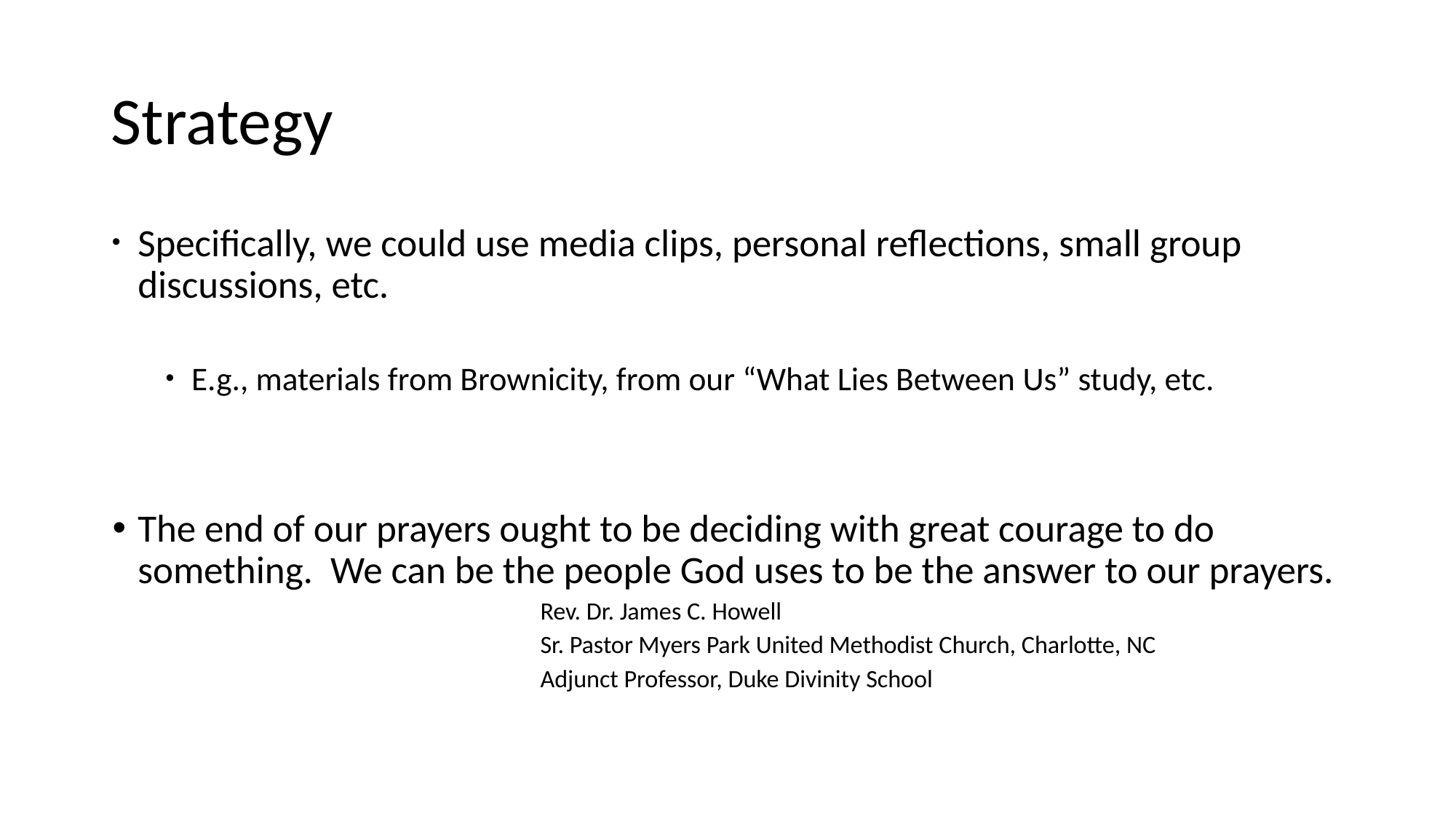

# Strategy
Specifically, we could use media clips, personal reflections, small group discussions, etc.

E.g., materials from Brownicity, from our “What Lies Between Us” study, etc.

The end of our prayers ought to be deciding with great courage to do something.  We can be the people God uses to be the answer to our prayers.
Rev. Dr. James C. Howell
Sr. Pastor Myers Park United Methodist Church, Charlotte, NC
Adjunct Professor, Duke Divinity School